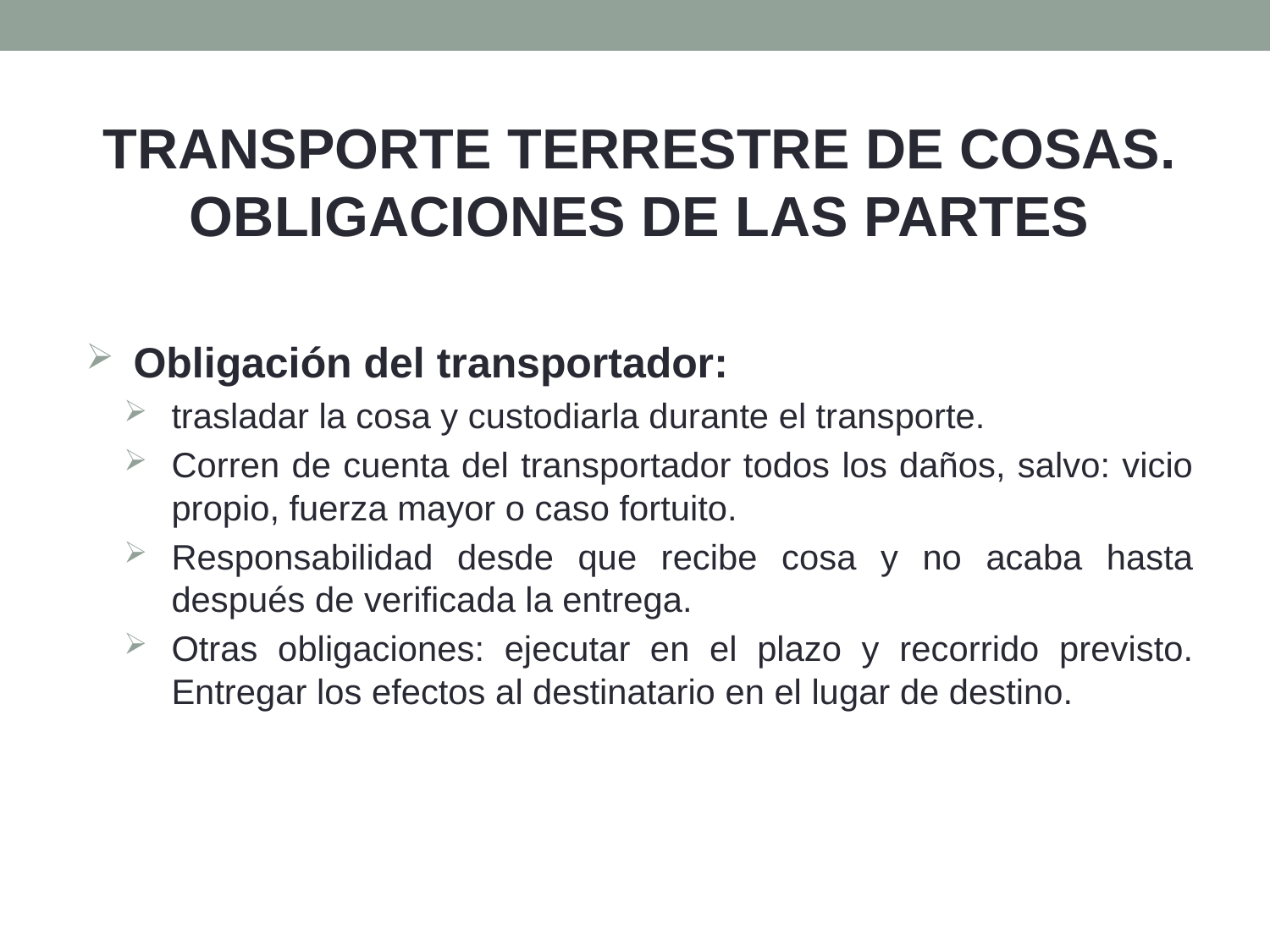

TRANSPORTE TERRESTRE DE COSAS. OBLIGACIONES DE LAS PARTES

Obligación del transportador:
trasladar la cosa y custodiarla durante el transporte.
Corren de cuenta del transportador todos los daños, salvo: vicio propio, fuerza mayor o caso fortuito.
Responsabilidad desde que recibe cosa y no acaba hasta después de verificada la entrega.
Otras obligaciones: ejecutar en el plazo y recorrido previsto. Entregar los efectos al destinatario en el lugar de destino.